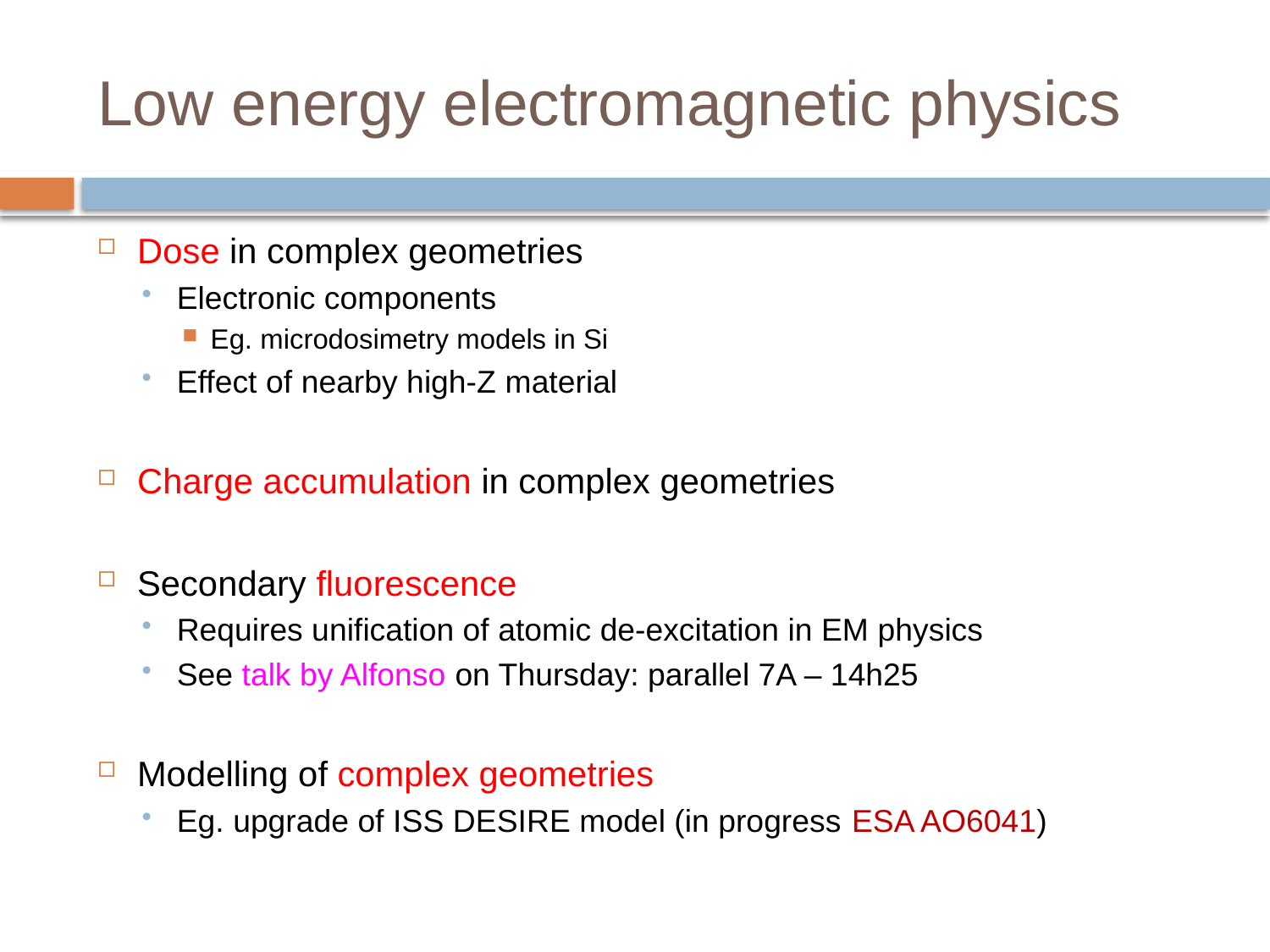

# Low energy electromagnetic physics
Dose in complex geometries
Electronic components
Eg. microdosimetry models in Si
Effect of nearby high-Z material

Charge accumulation in complex geometries

Secondary fluorescence
Requires unification of atomic de-excitation in EM physics
See talk by Alfonso on Thursday: parallel 7A – 14h25

Modelling of complex geometries
Eg. upgrade of ISS DESIRE model (in progress ESA AO6041)